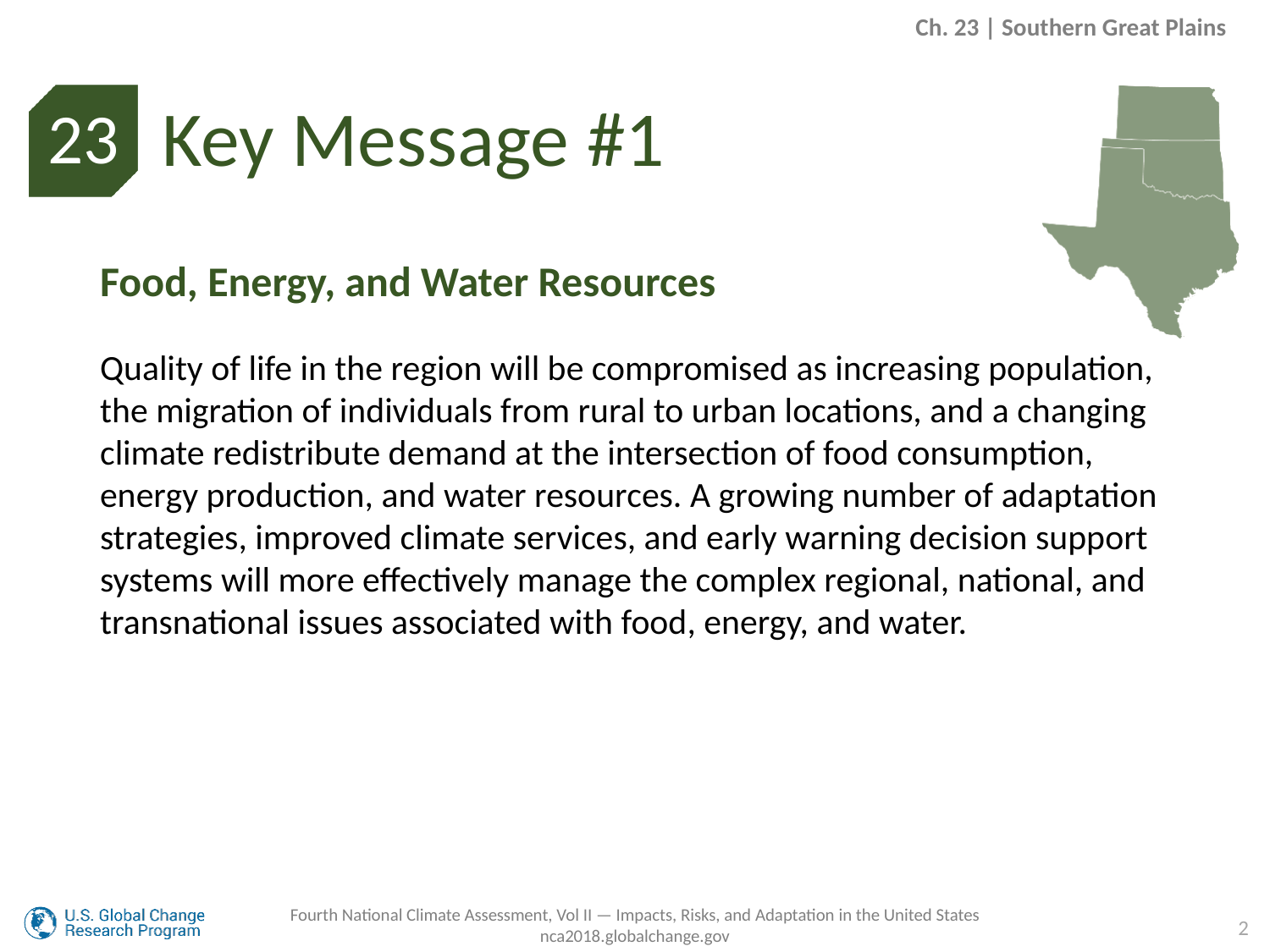

Ch. 23 | Southern Great Plains
Key Message #1
23
Food, Energy, and Water Resources
Quality of life in the region will be compromised as increasing population, the migration of individuals from rural to urban locations, and a changing climate redistribute demand at the intersection of food consumption, energy production, and water resources. A growing number of adaptation strategies, improved climate services, and early warning decision support systems will more effectively manage the complex regional, national, and transnational issues associated with food, energy, and water.